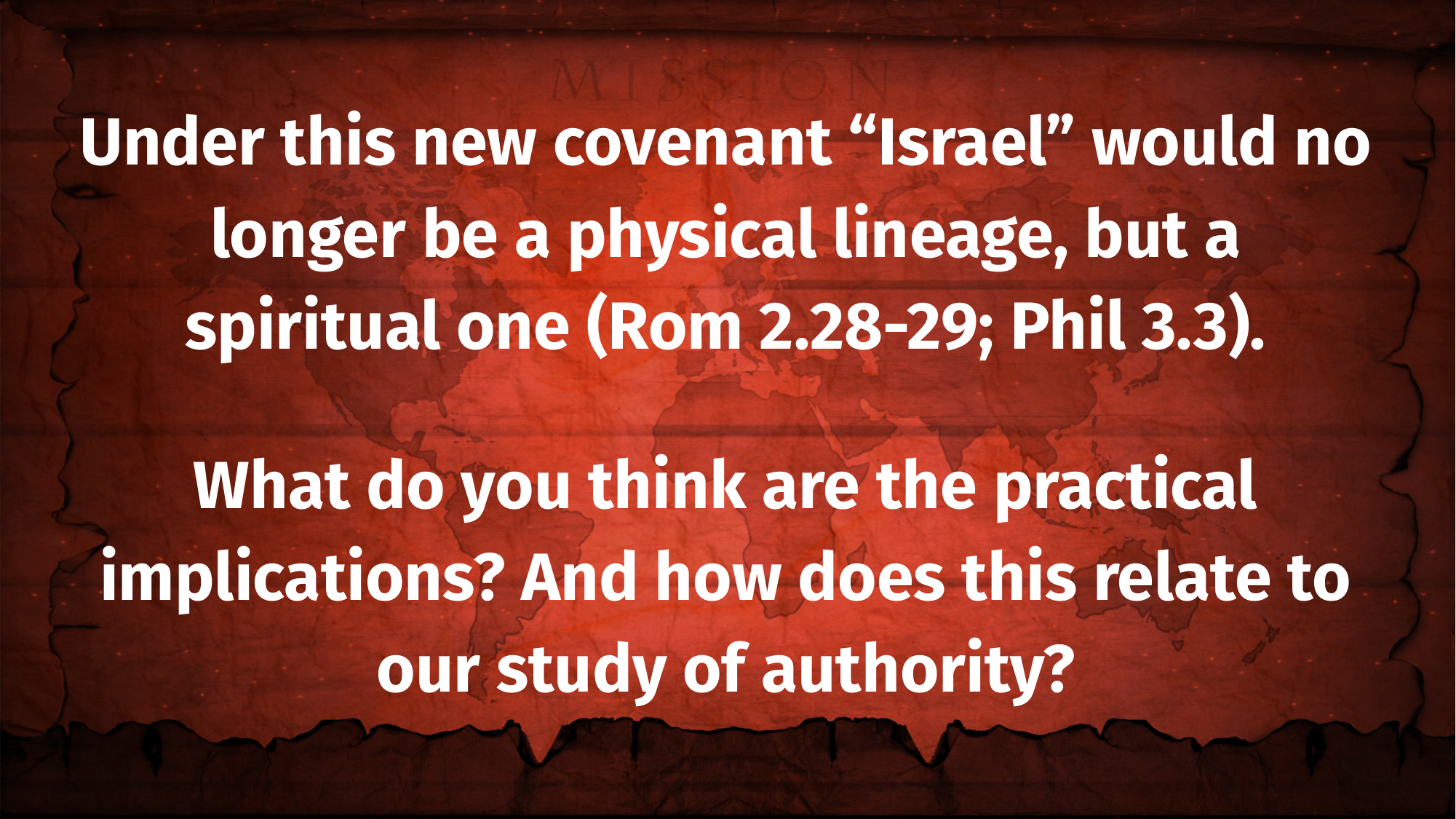

Under this new covenant “Israel” would no longer be a physical lineage, but a spiritual one (Rom 2.28-29; Phil 3.3).

What do you think are the practical implications? And how does this relate to our study of authority?